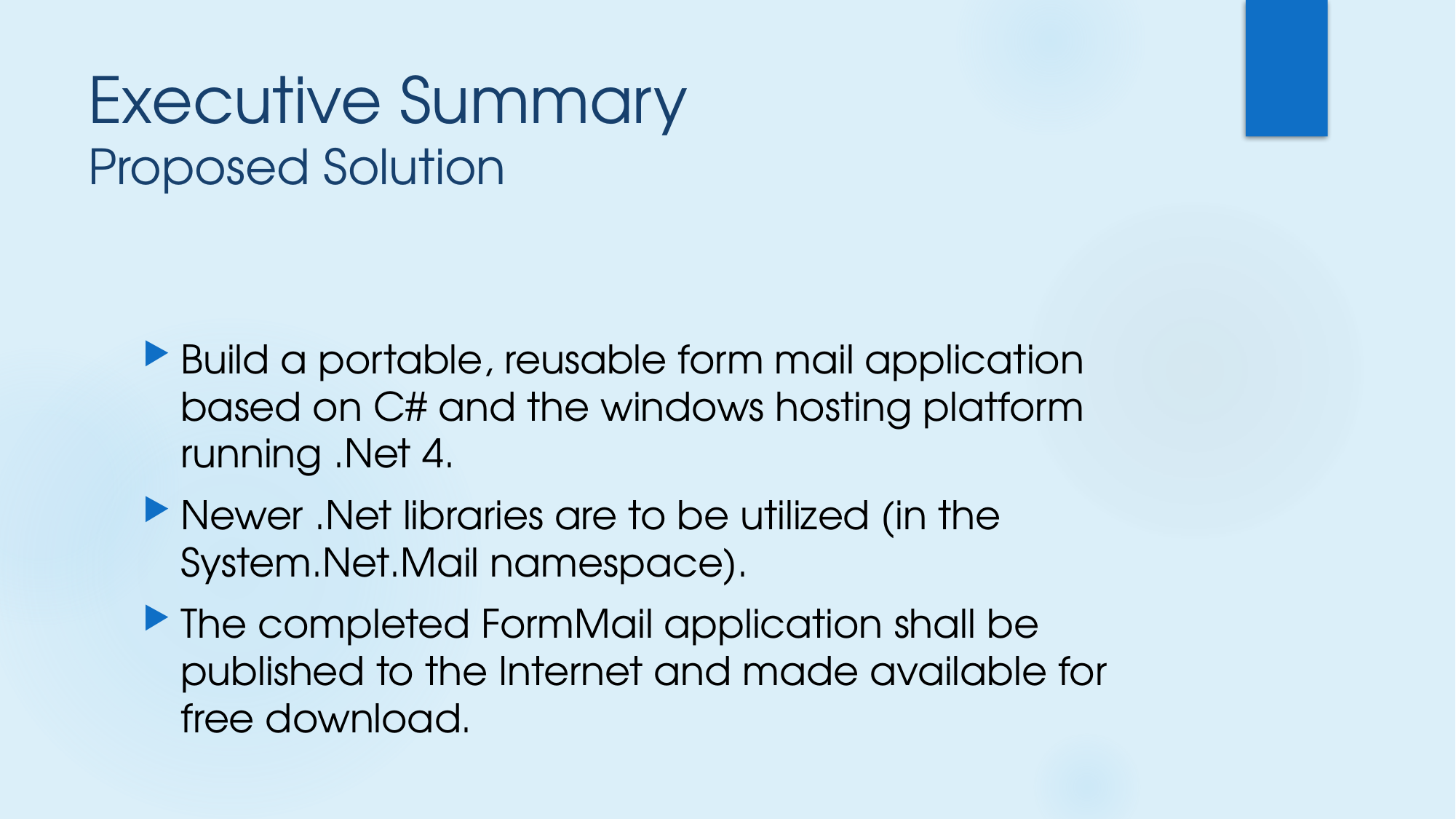

# Executive Summary Proposed Solution
Build a portable, reusable form mail application based on C# and the windows hosting platform running .Net 4.
Newer .Net libraries are to be utilized (in the System.Net.Mail namespace).
The completed FormMail application shall be published to the Internet and made available for free download.